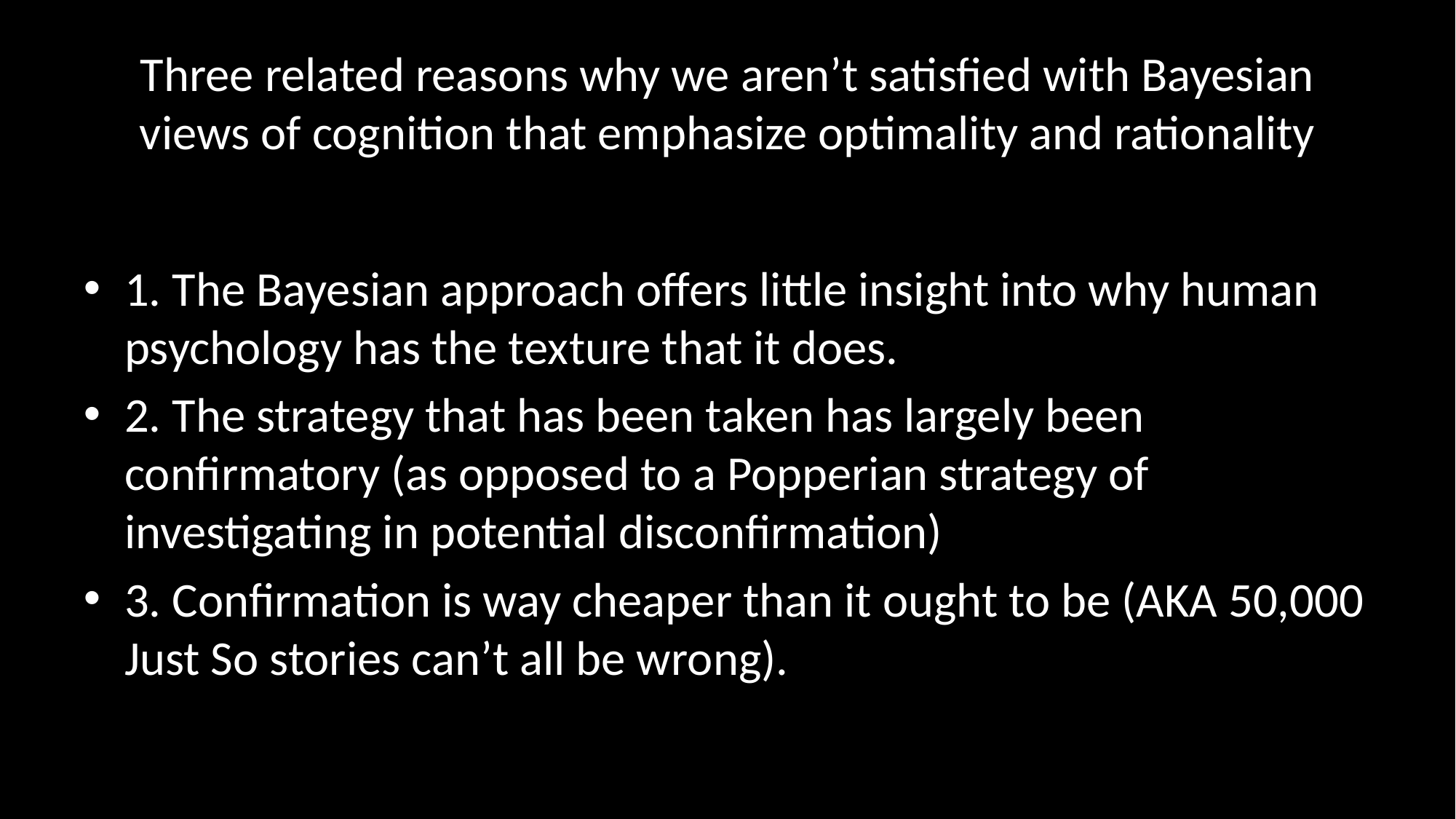

# Three related reasons why we aren’t satisfied with Bayesian views of cognition that emphasize optimality and rationality
1. The Bayesian approach offers little insight into  why human psychology has the texture that it does.
2. The strategy that has been taken has largely been confirmatory (as opposed to a Popperian strategy of investigating in potential disconfirmation)
3. Confirmation is way cheaper than it ought to be (AKA 50,000 Just So stories can’t all be wrong).